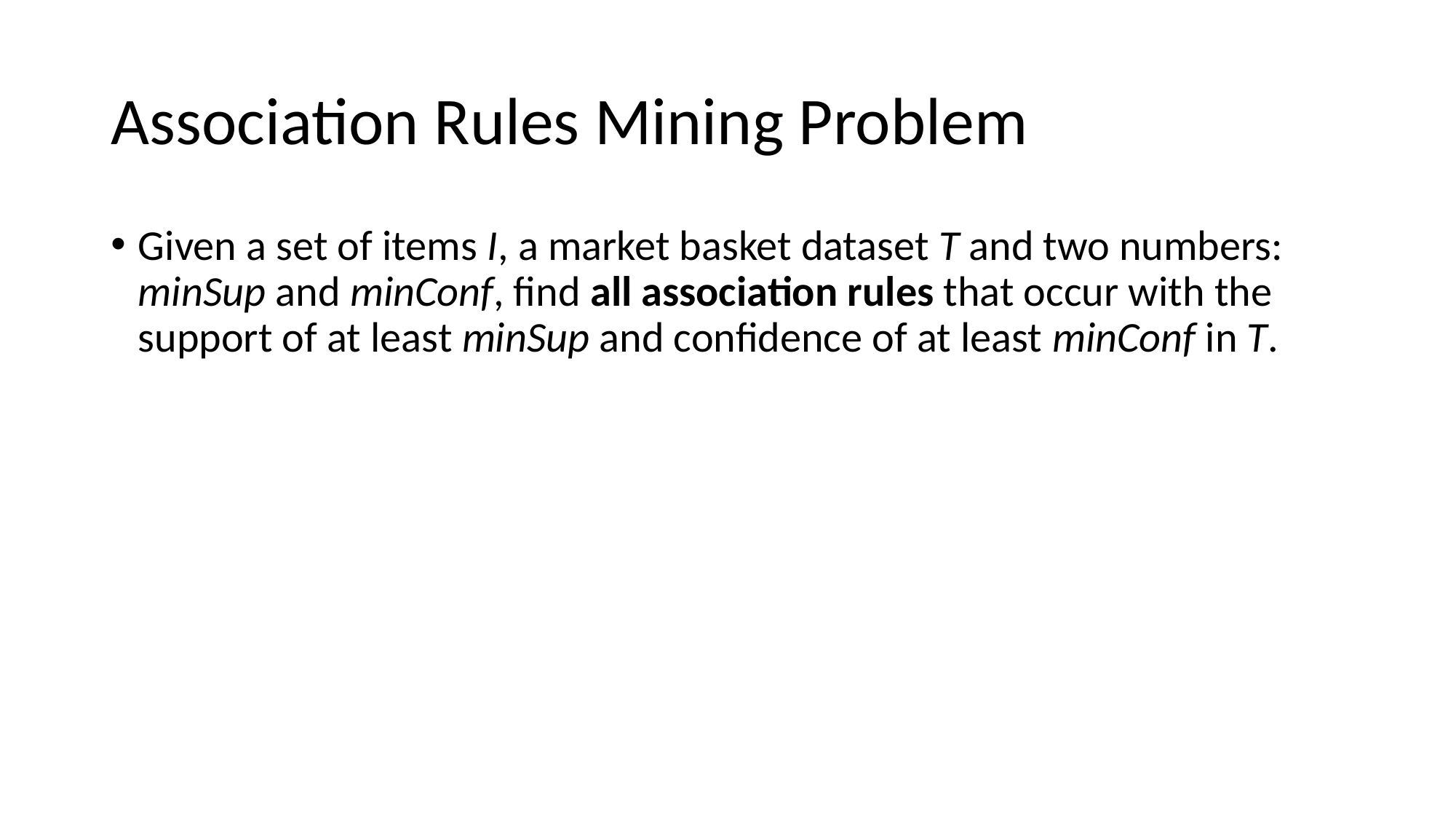

# Association Rules Mining Problem
Given a set of items I, a market basket dataset T and two numbers: minSup and minConf, find all association rules that occur with the support of at least minSup and confidence of at least minConf in T.